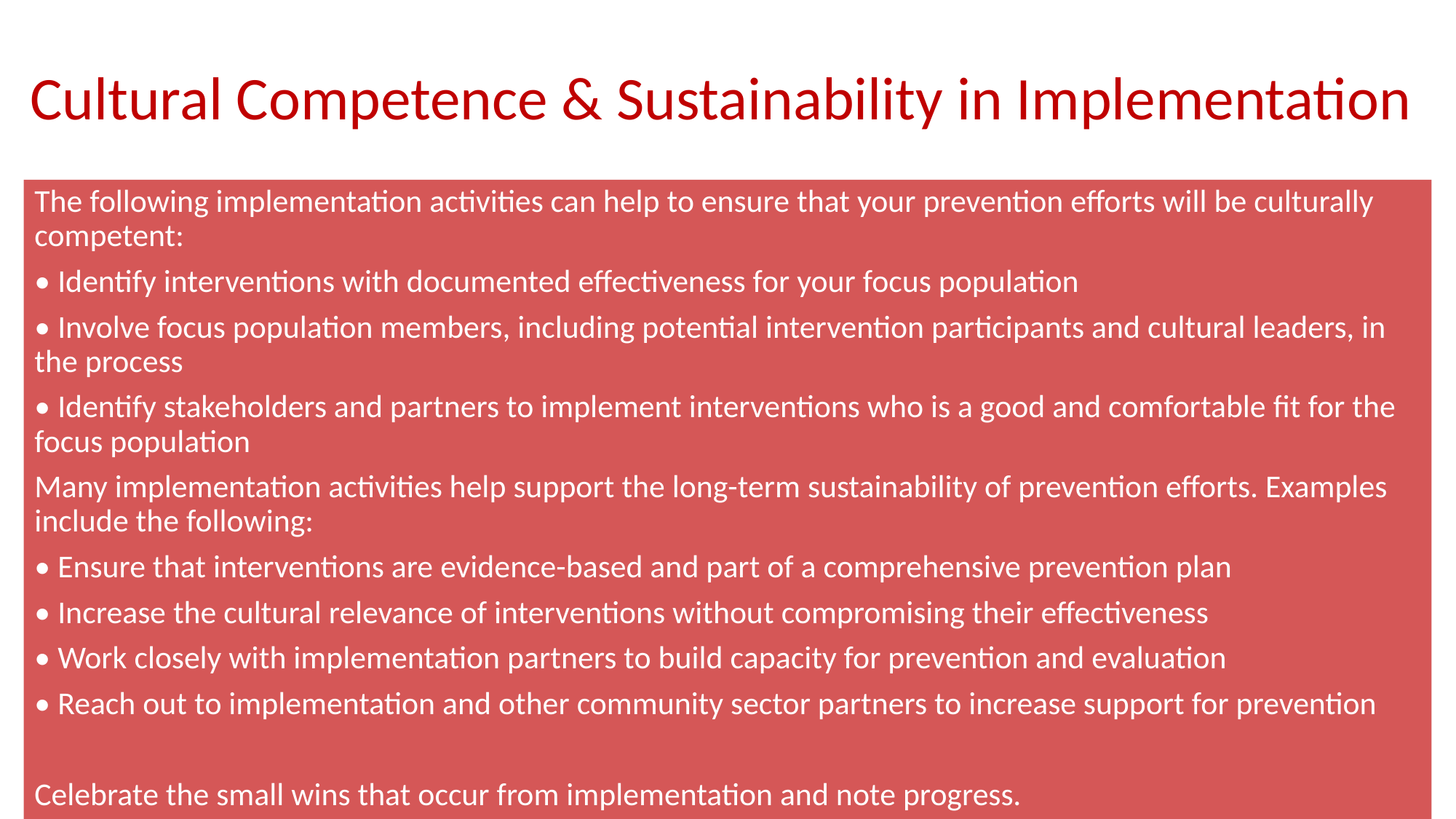

# Cultural Competence & Sustainability in Implementation
The following implementation activities can help to ensure that your prevention efforts will be culturally competent:
• Identify interventions with documented effectiveness for your focus population
• Involve focus population members, including potential intervention participants and cultural leaders, in the process
• Identify stakeholders and partners to implement interventions who is a good and comfortable fit for the focus population
Many implementation activities help support the long-term sustainability of prevention efforts. Examples include the following:
• Ensure that interventions are evidence-based and part of a comprehensive prevention plan
• Increase the cultural relevance of interventions without compromising their effectiveness
• Work closely with implementation partners to build capacity for prevention and evaluation
• Reach out to implementation and other community sector partners to increase support for prevention

Celebrate the small wins that occur from implementation and note progress.